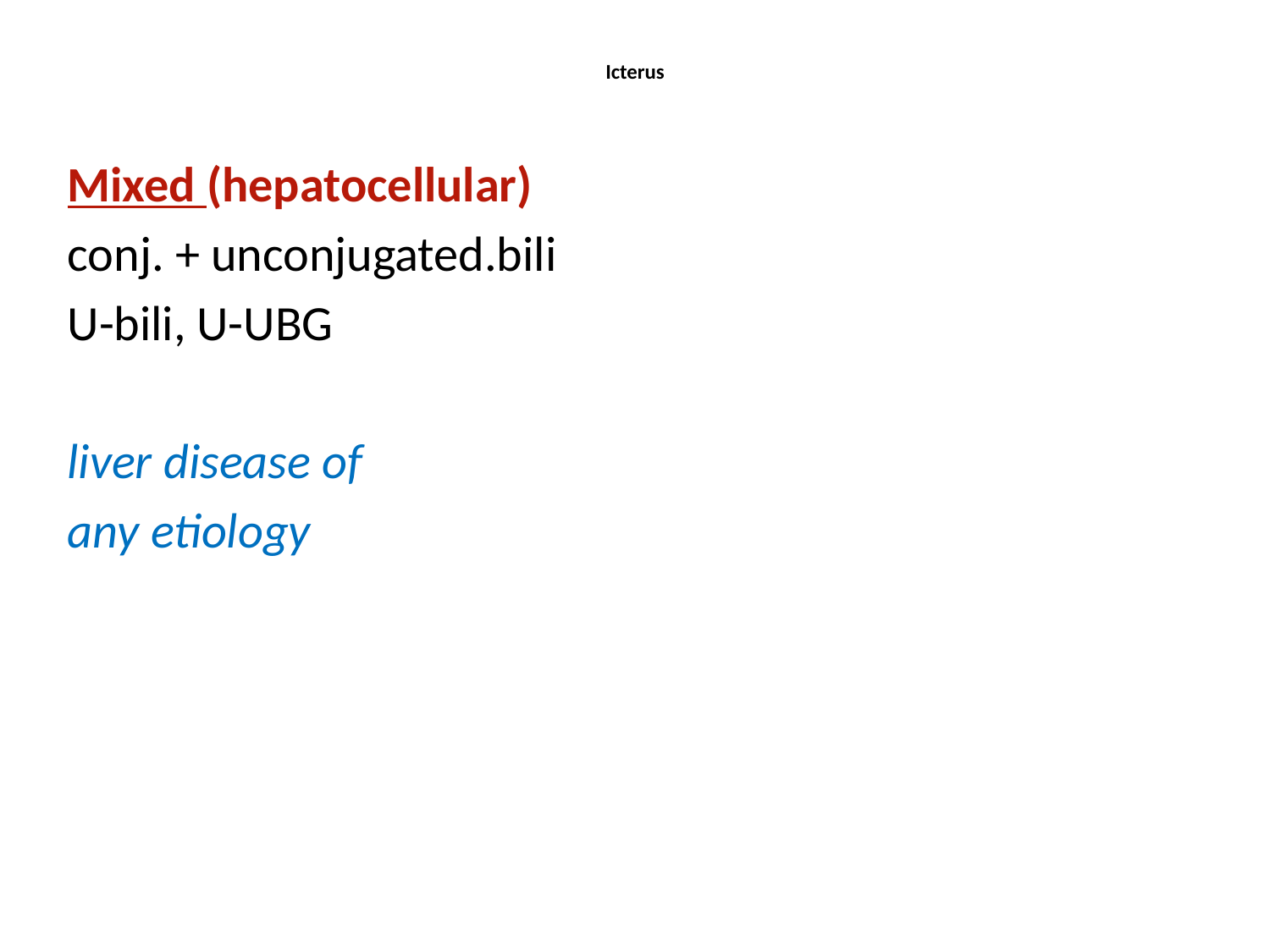

# Icterus

Mixed (hepatocellular)
conj. + unconjugated.bili
U-bili, U-UBG

liver disease of
any etiology